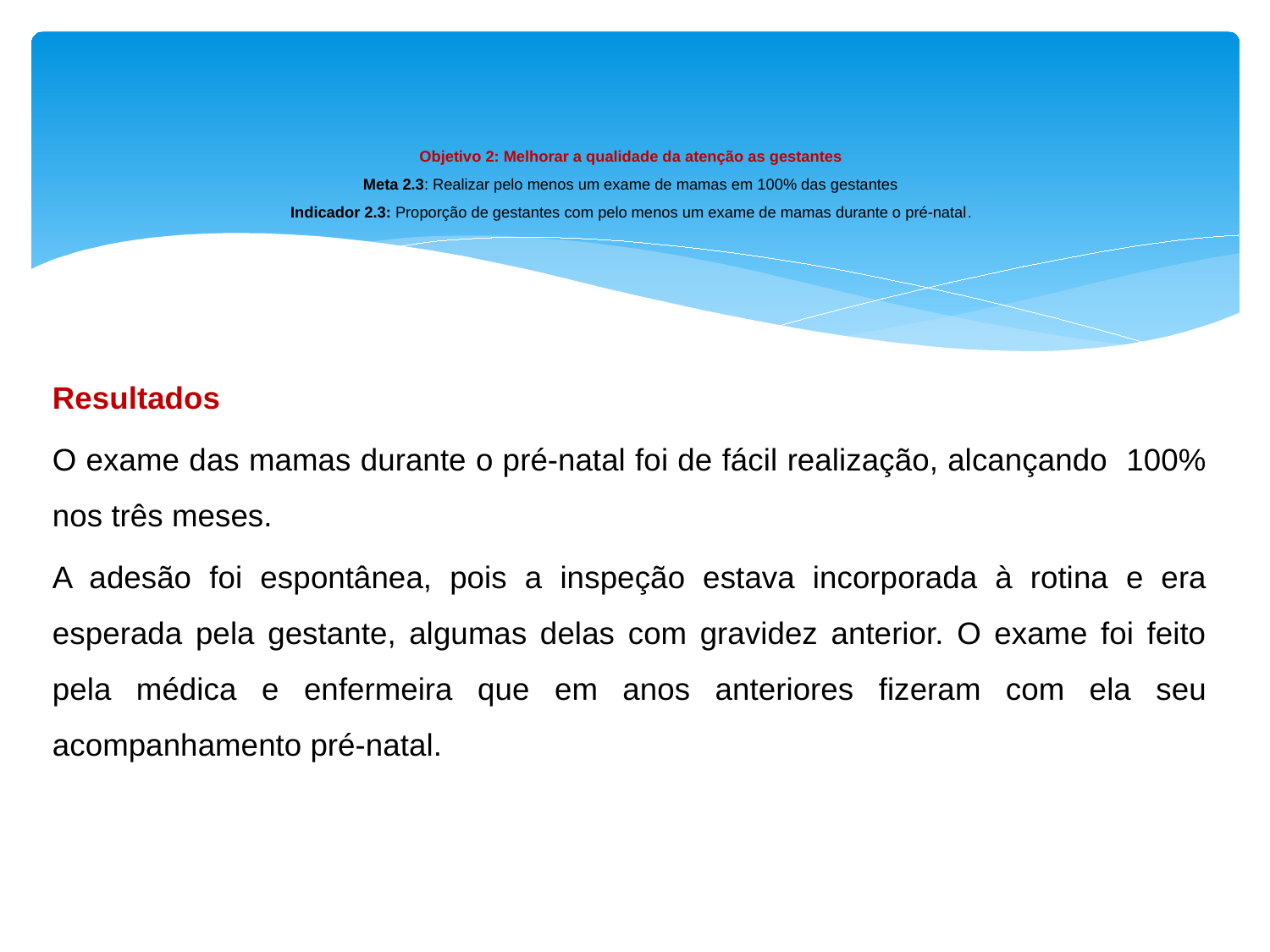

# Objetivo 2: Melhorar a qualidade da atenção as gestantes Meta 2.3: Realizar pelo menos um exame de mamas em 100% das gestantes Indicador 2.3: Proporção de gestantes com pelo menos um exame de mamas durante o pré-natal.
Resultados
O exame das mamas durante o pré-natal foi de fácil realização, alcançando  100% nos três meses.
A adesão foi espontânea, pois a inspeção estava incorporada à rotina e era esperada pela gestante, algumas delas com gravidez anterior. O exame foi feito pela médica e enfermeira que em anos anteriores fizeram com ela seu acompanhamento pré-natal.